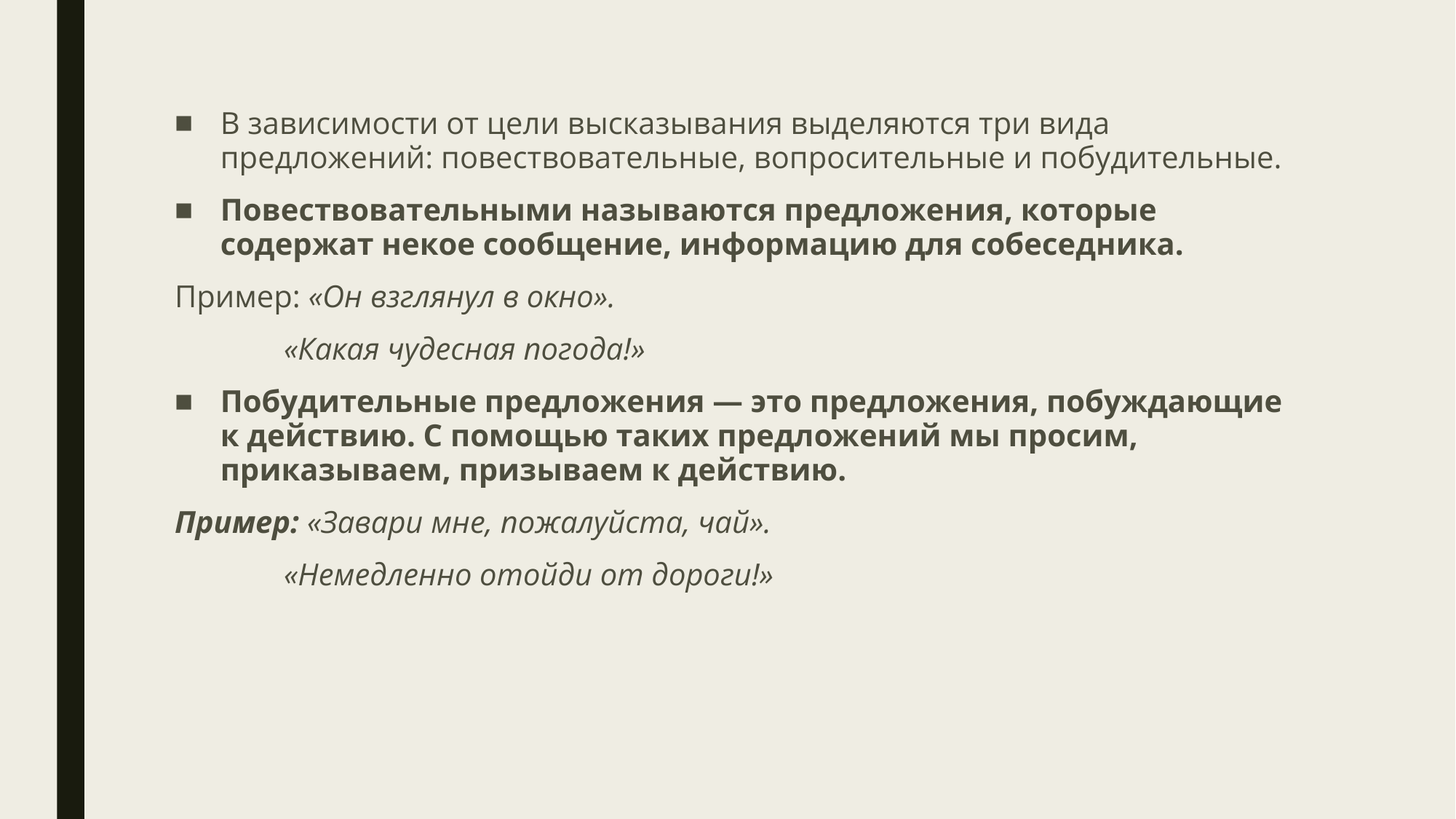

В зависимости от цели высказывания выделяются три вида предложений: повествовательные, вопросительные и побудительные.
Повествовательными называются предложения, которые содержат некое сообщение, информацию для собеседника.
Пример: «Он взглянул в окно».
	«Какая чудесная погода!»
Побудительные предложения — это предложения, побуждающие к действию. С помощью таких предложений мы просим, приказываем, призываем к действию.
Пример: «Завари мне, пожалуйста, чай».
	«Немедленно отойди от дороги!»